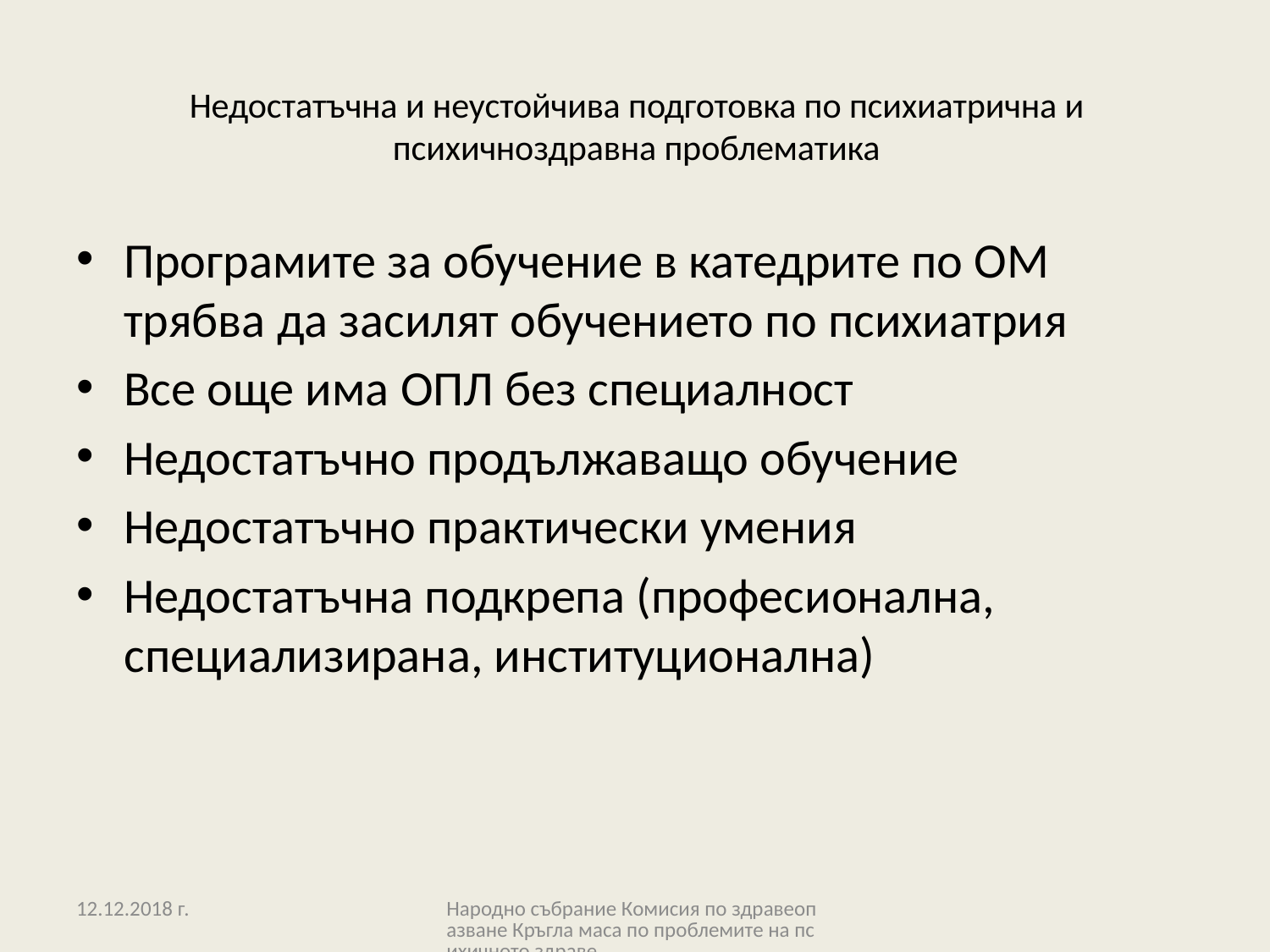

# Недостатъчна и неустойчива подготовка по психиатрична и психичноздравна проблематика
Програмите за обучение в катедрите по ОМ трябва да засилят обучението по психиатрия
Все още има ОПЛ без специалност
Недостатъчно продължаващо обучение
Недостатъчно практически умения
Недостатъчна подкрепа (професионална, специализирана, институционална)
12.12.2018 г.
Народно събрание Комисия по здравеопазване Кръгла маса по проблемите на психичното здраве